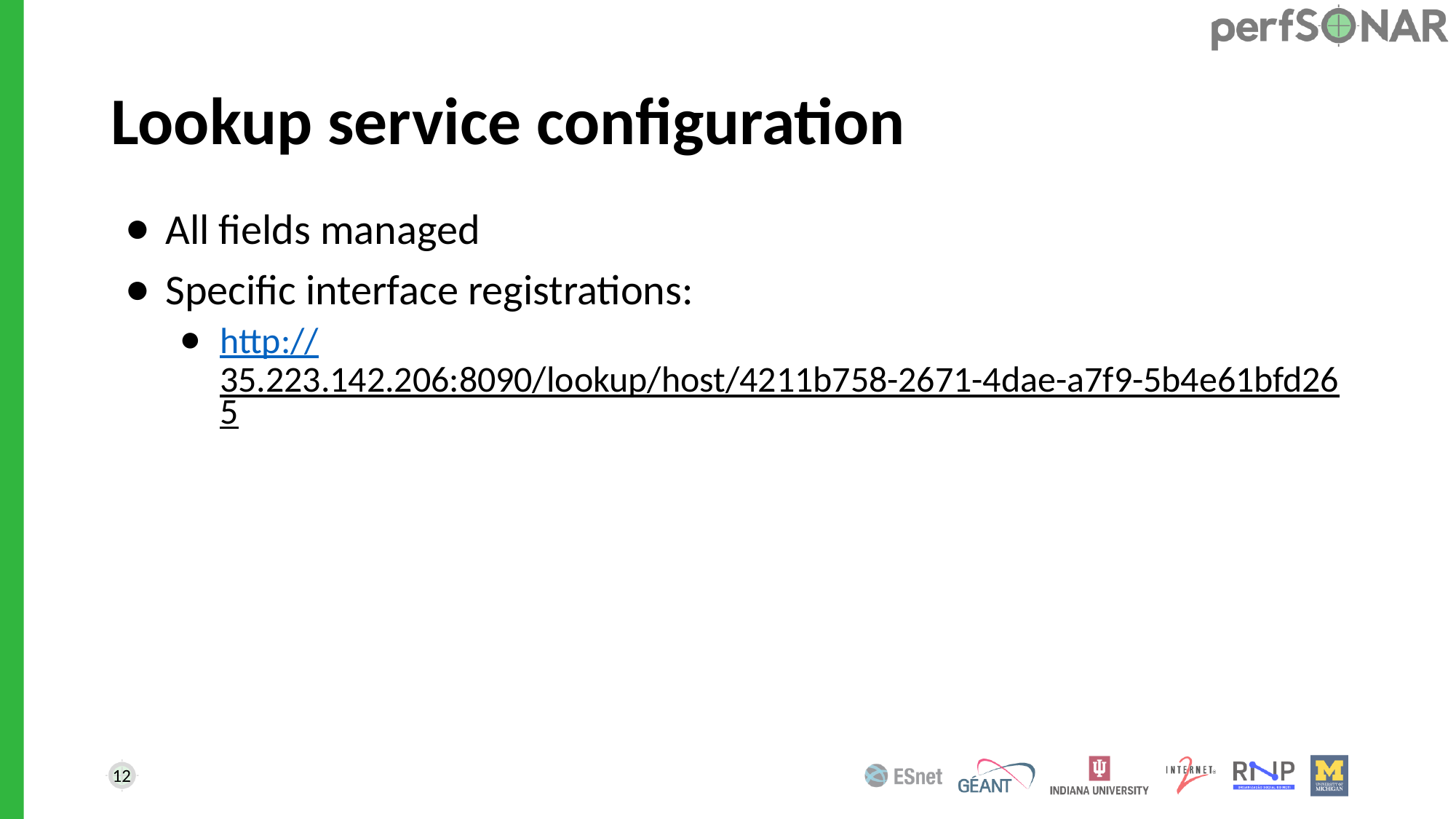

# Lookup service configuration
All fields managed
Specific interface registrations:
http://35.223.142.206:8090/lookup/host/4211b758-2671-4dae-a7f9-5b4e61bfd265

12